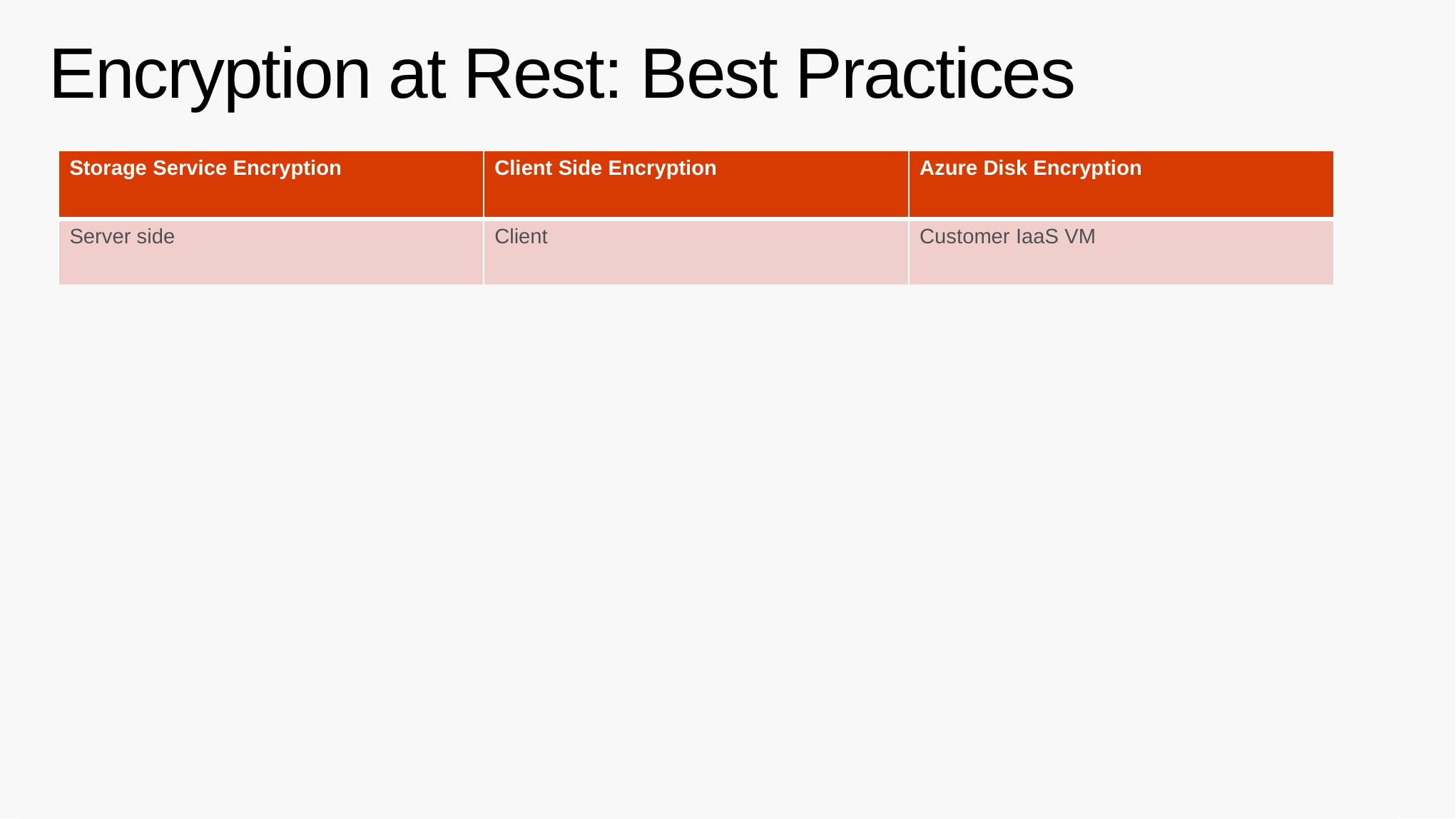

# Encryption at Rest: Best Practices
| Storage Service Encryption | Client Side Encryption | Azure Disk Encryption |
| --- | --- | --- |
| Server side | Client | Customer IaaS VM |
| One click enable from Portal, CLI, PS Client Libraries | .NET, Java and Python client libraries | ARM template, PS and CLI support |
| All Storage and VM scenario | Storage scenario only | VM scenario only |
| Blob Storage (Block, Append and Page blob) \* | Blob, Table entities, and Queue messages | Disks only |
| Microsoft Managed\* | Customer managed both on premise and Azure Key Vault | Customer managed and controlled in Azure Key Vault |
| Load only on server with negligible performance impact to user | Load on the client. Performance varies on quantity of data to be encrypted | Performance impact is in single digits |
| All data is encrypted after SSE is enabled\* | All data is encrypted | All data is encrypted (OS drive, temp drive and data disks) |